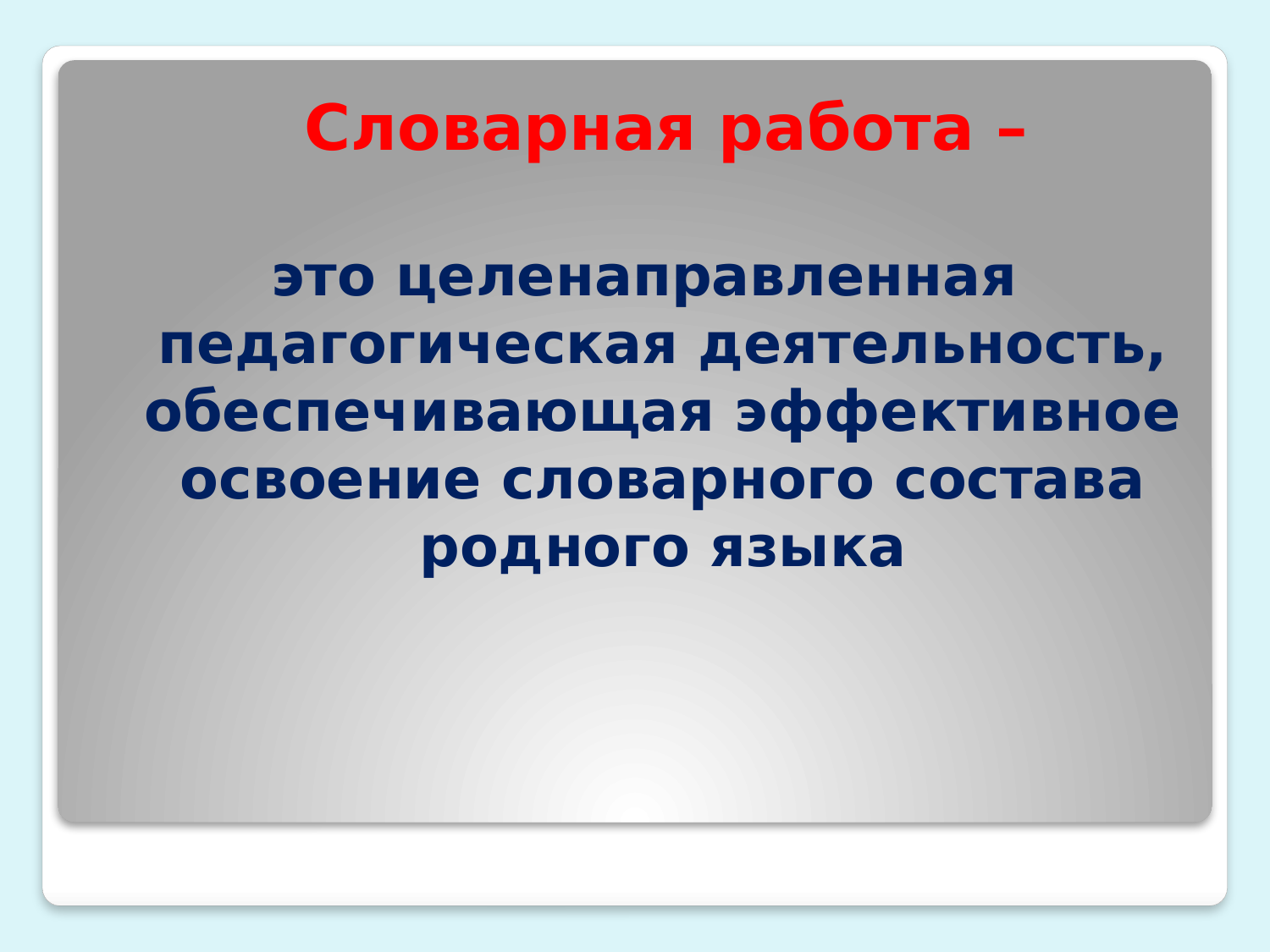

Словарная работа –

это целенаправленная педагогическая деятельность, обеспечивающая эффективное освоение словарного состава родного языка
#